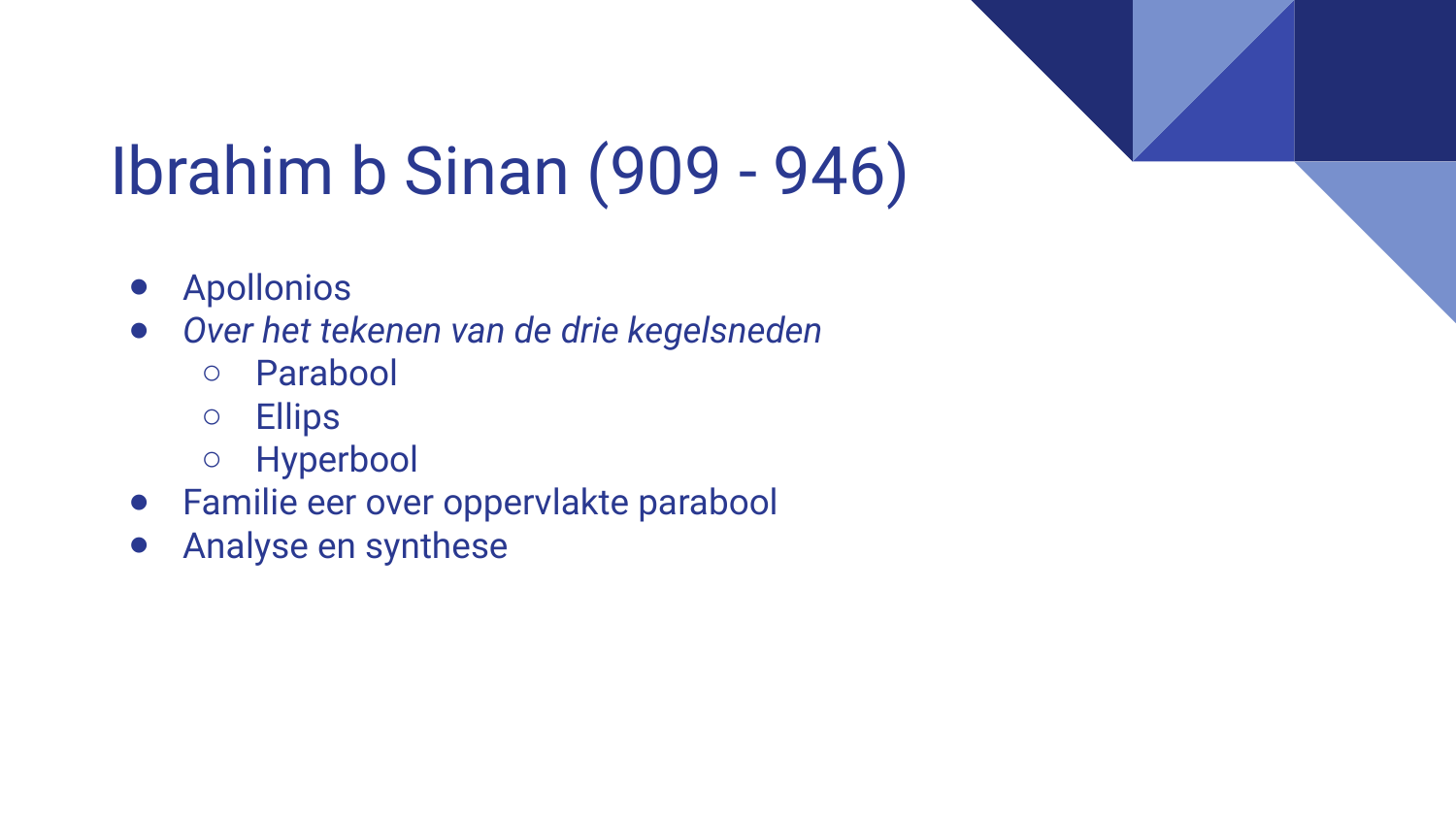

Ibrahim b Sinan (909 - 946)
Apollonios
Over het tekenen van de drie kegelsneden
Parabool
Ellips
Hyperbool
Familie eer over oppervlakte parabool
Analyse en synthese

# Inhoud